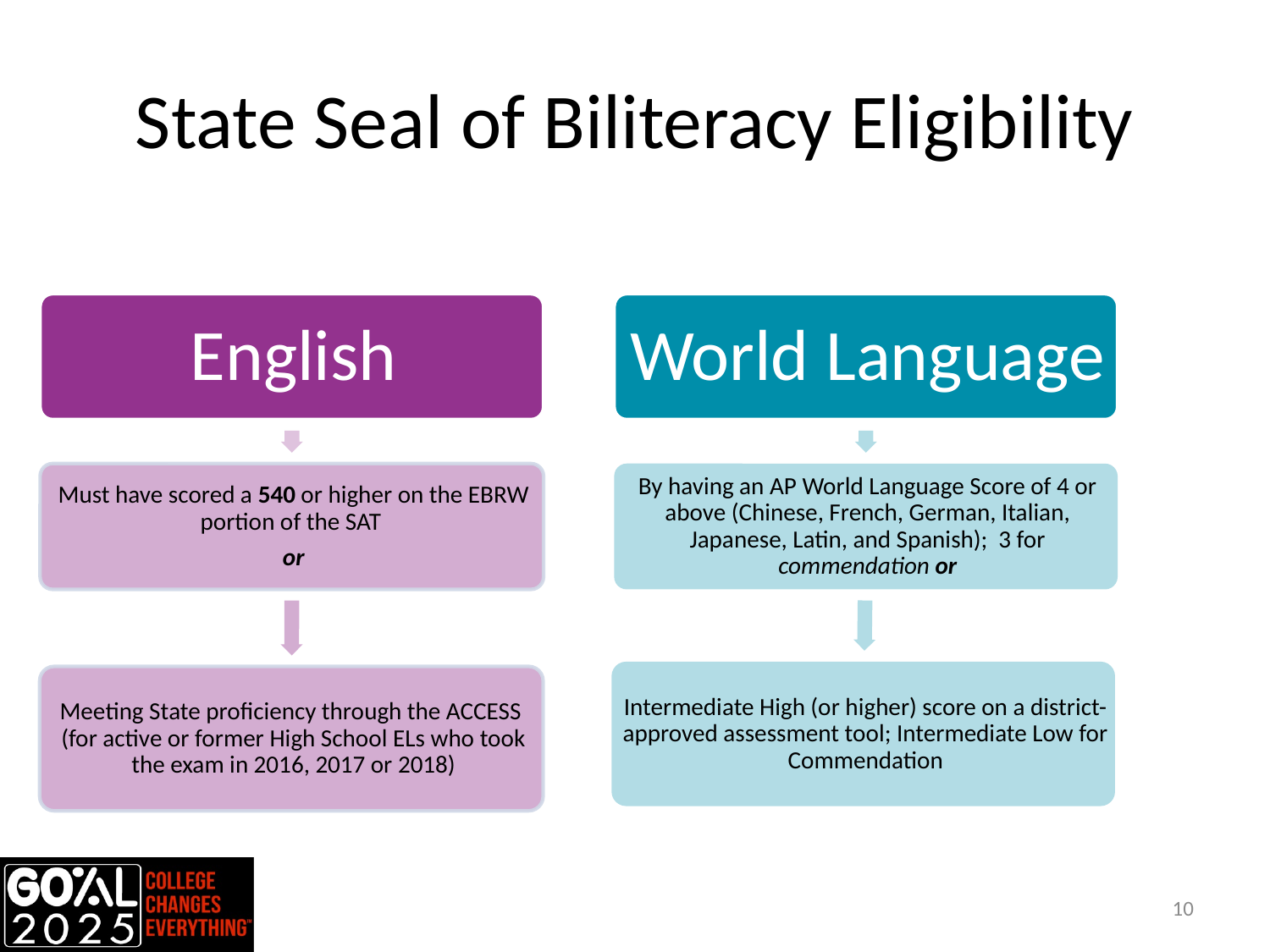

# State Seal of Biliteracy Eligibility
English
Must have scored a 540 or higher on the EBRW portion of the SAT
or
Meeting State proficiency through the ACCESS  (for active or former High School ELs who took the exam in 2016, 2017 or 2018)
World Language
By having an AP World Language Score of 4 or above (Chinese, French, German, Italian, Japanese, Latin, and Spanish);  3 for commendation or
Intermediate High (or higher) score on a district-approved assessment tool; Intermediate Low for Commendation
10